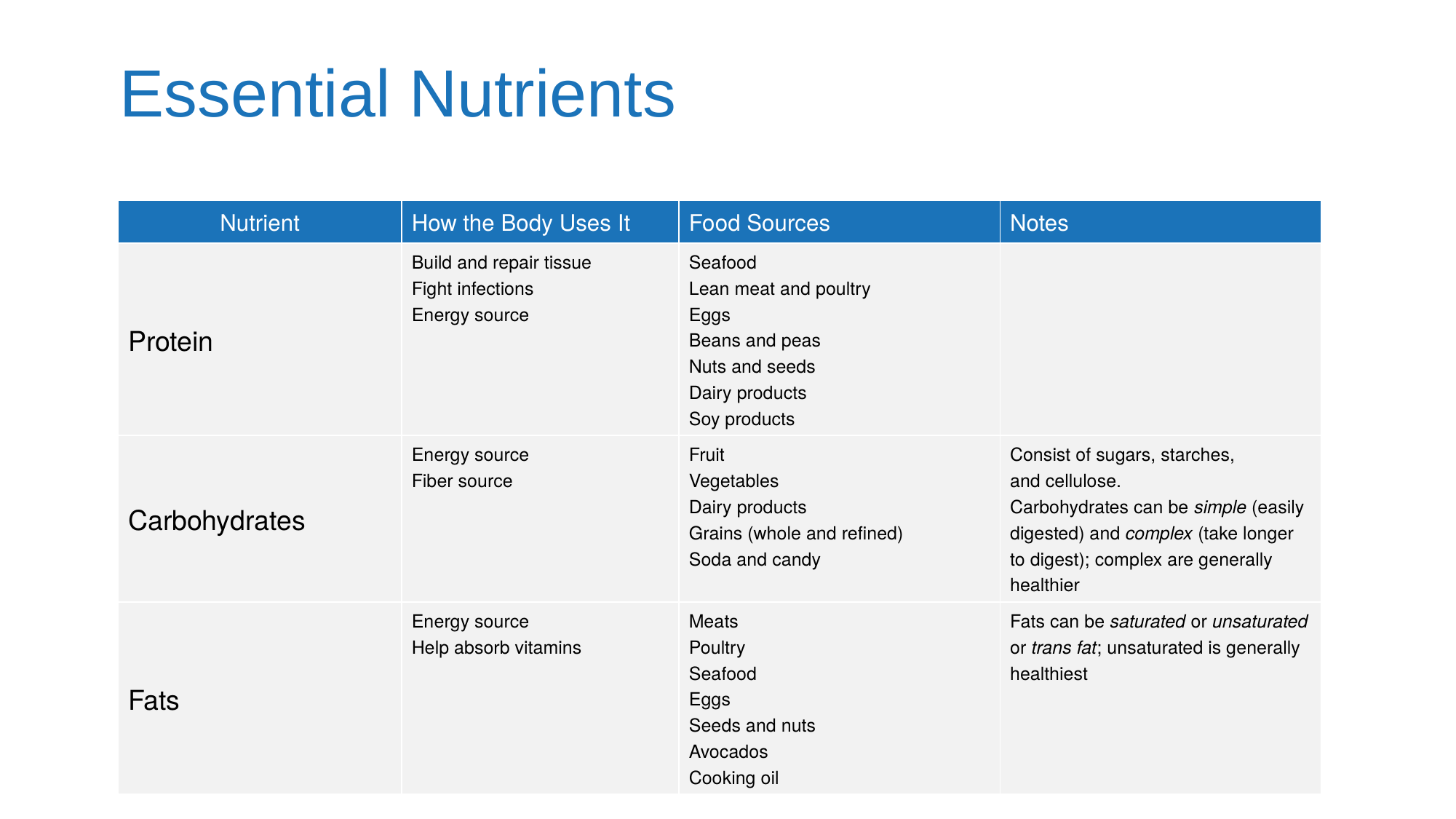

# Essential Nutrients
| Nutrient | How the Body Uses It | Food Sources | Notes |
| --- | --- | --- | --- |
| Protein | Build and repair tissue Fight infections Energy source | Seafood Lean meat and poultry Eggs Beans and peas Nuts and seeds Dairy products Soy products |  |
| Carbohydrates | Energy source Fiber source | Fruit Vegetables Dairy products Grains (whole and refined) Soda and candy | Consist of sugars, starches, and cellulose. Carbohydrates can be simple (easily digested) and complex (take longer to digest); complex are generally healthier |
| Fats | Energy source Help absorb vitamins | Meats Poultry Seafood Eggs Seeds and nuts Avocados Cooking oil | Fats can be saturated or unsaturated or trans fat; unsaturated is generally healthiest |